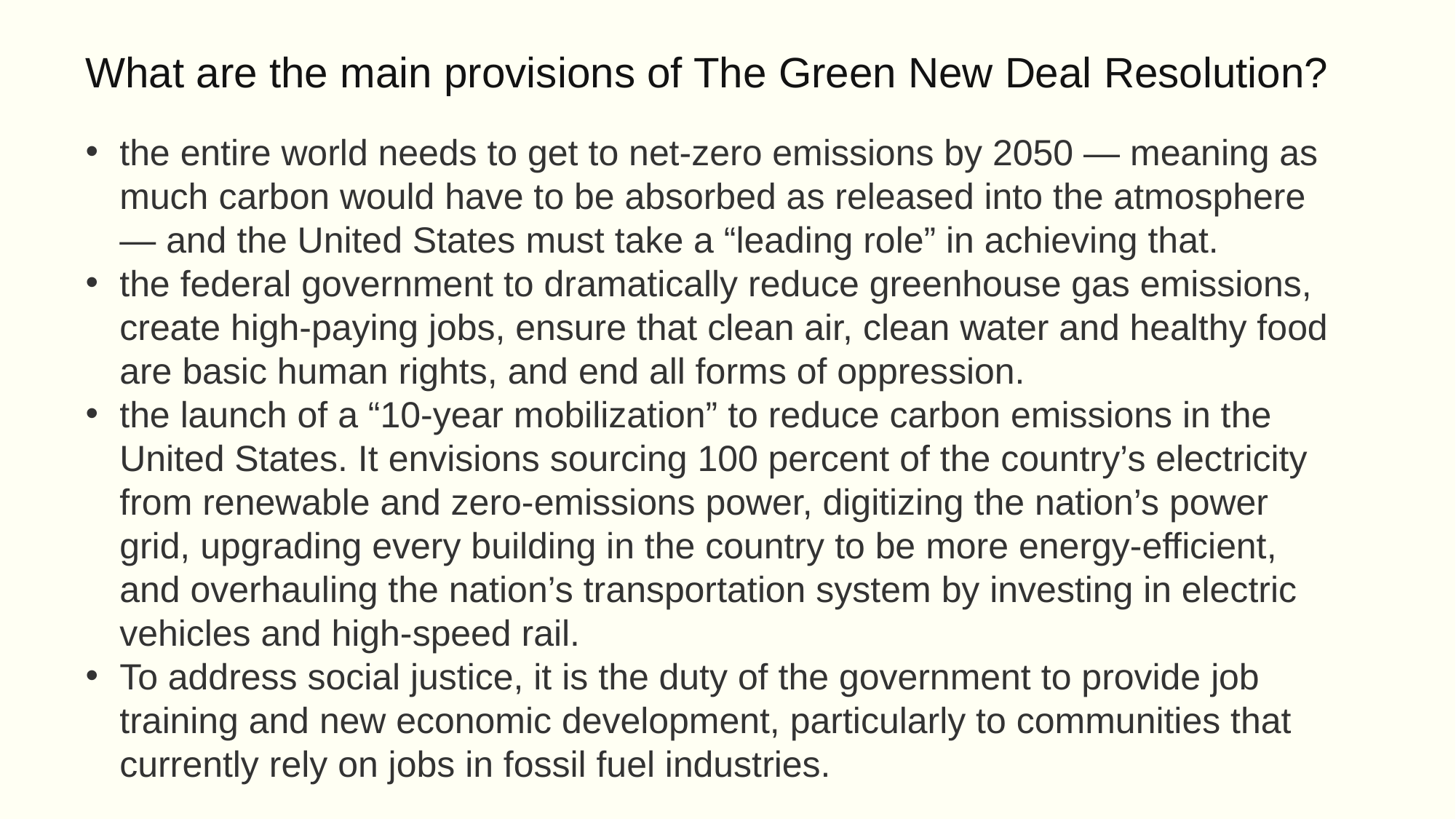

What are the main provisions of The Green New Deal Resolution?

the entire world needs to get to net-zero emissions by 2050 — meaning as much carbon would have to be absorbed as released into the atmosphere — and the United States must take a “leading role” in achieving that.
the federal government to dramatically reduce greenhouse gas emissions, create high-paying jobs, ensure that clean air, clean water and healthy food are basic human rights, and end all forms of oppression.
the launch of a “10-year mobilization” to reduce carbon emissions in the United States. It envisions sourcing 100 percent of the country’s electricity from renewable and zero-emissions power, digitizing the nation’s power grid, upgrading every building in the country to be more energy-efficient, and overhauling the nation’s transportation system by investing in electric vehicles and high-speed rail.
To address social justice, it is the duty of the government to provide job training and new economic development, particularly to communities that currently rely on jobs in fossil fuel industries.